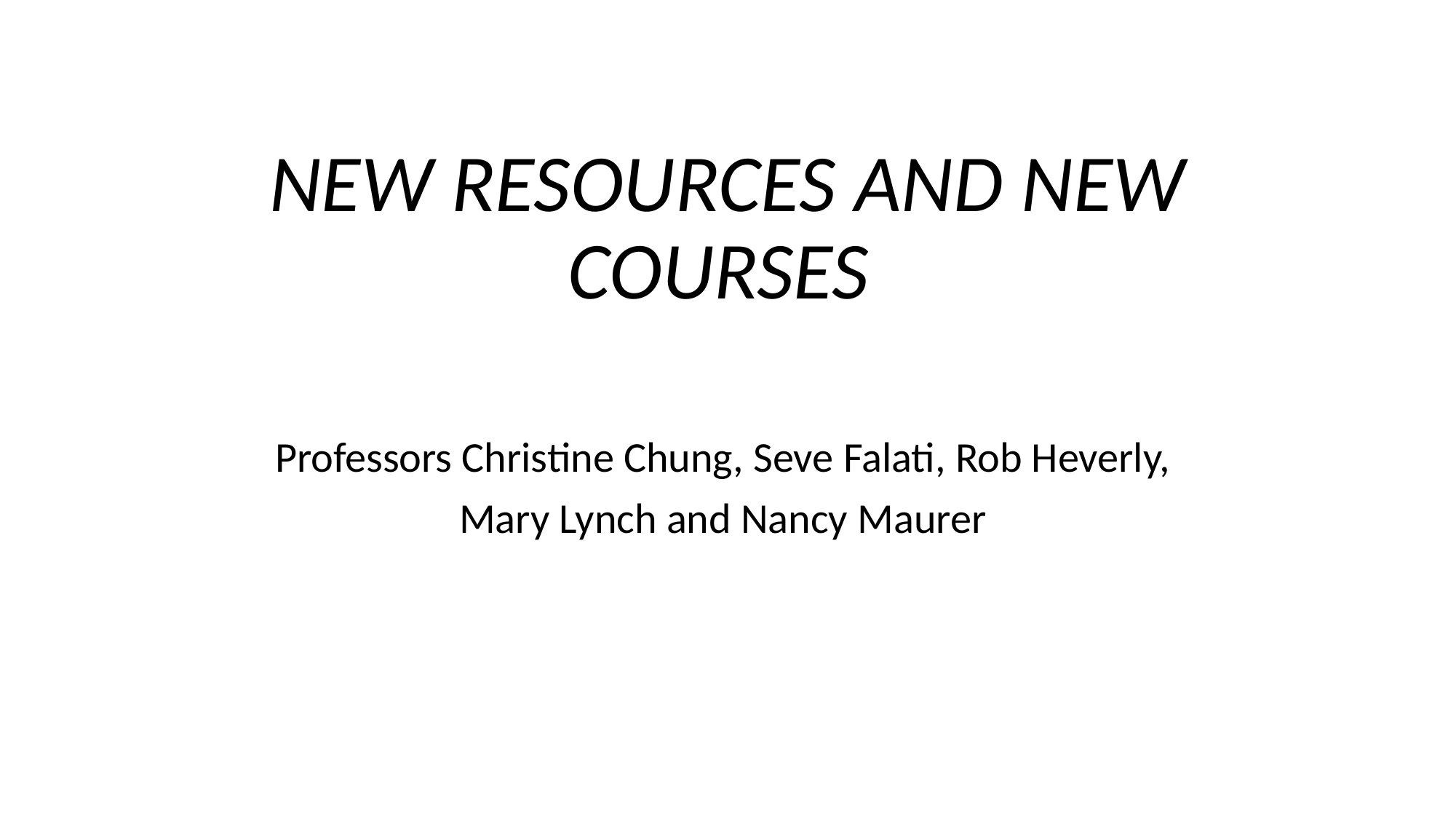

# NEW RESOURCES AND NEW COURSES
Professors Christine Chung, Seve Falati, Rob Heverly,
Mary Lynch and Nancy Maurer